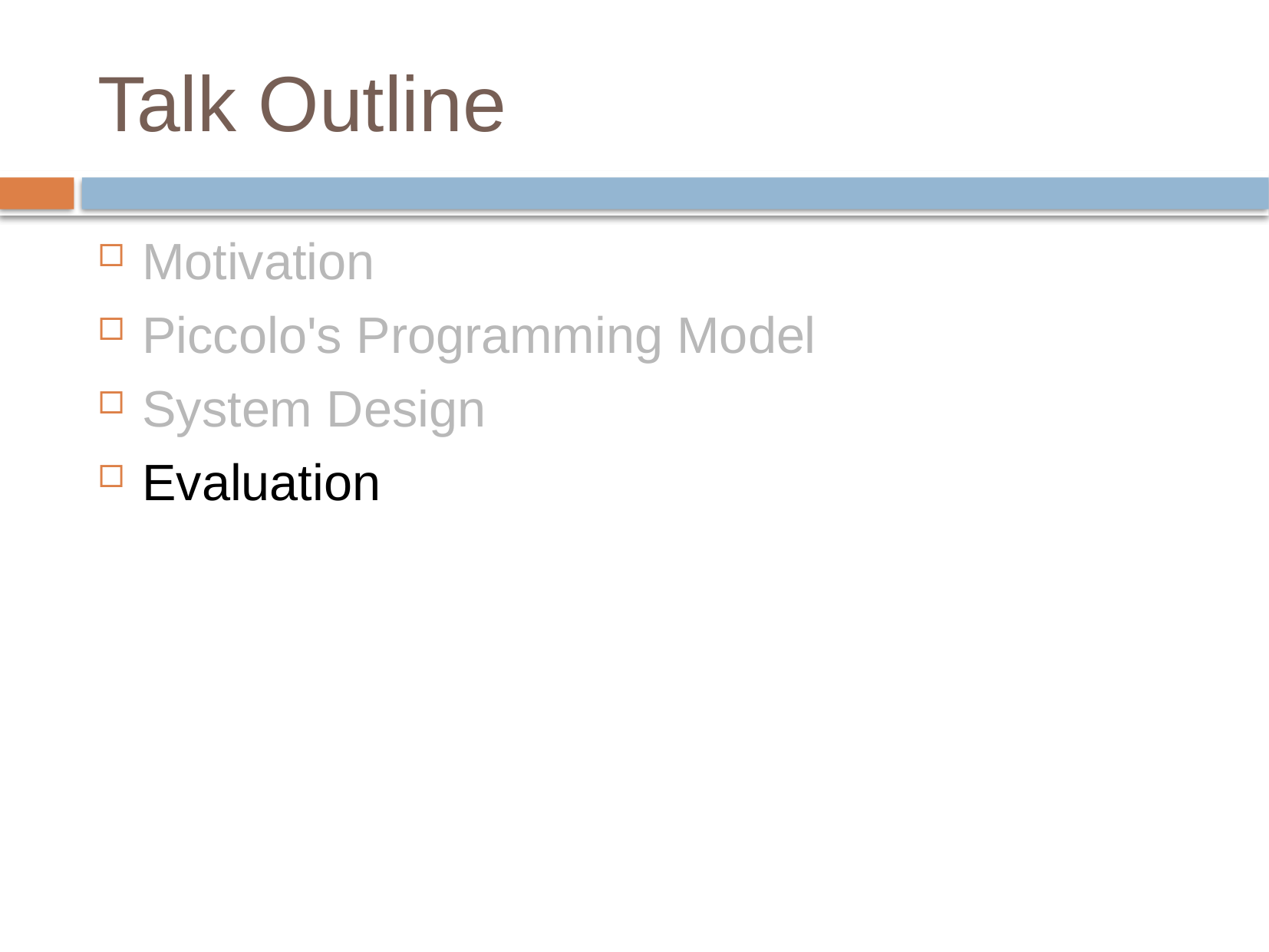

# Talk Outline
Motivation
Piccolo's Programming Model
System Design
Evaluation